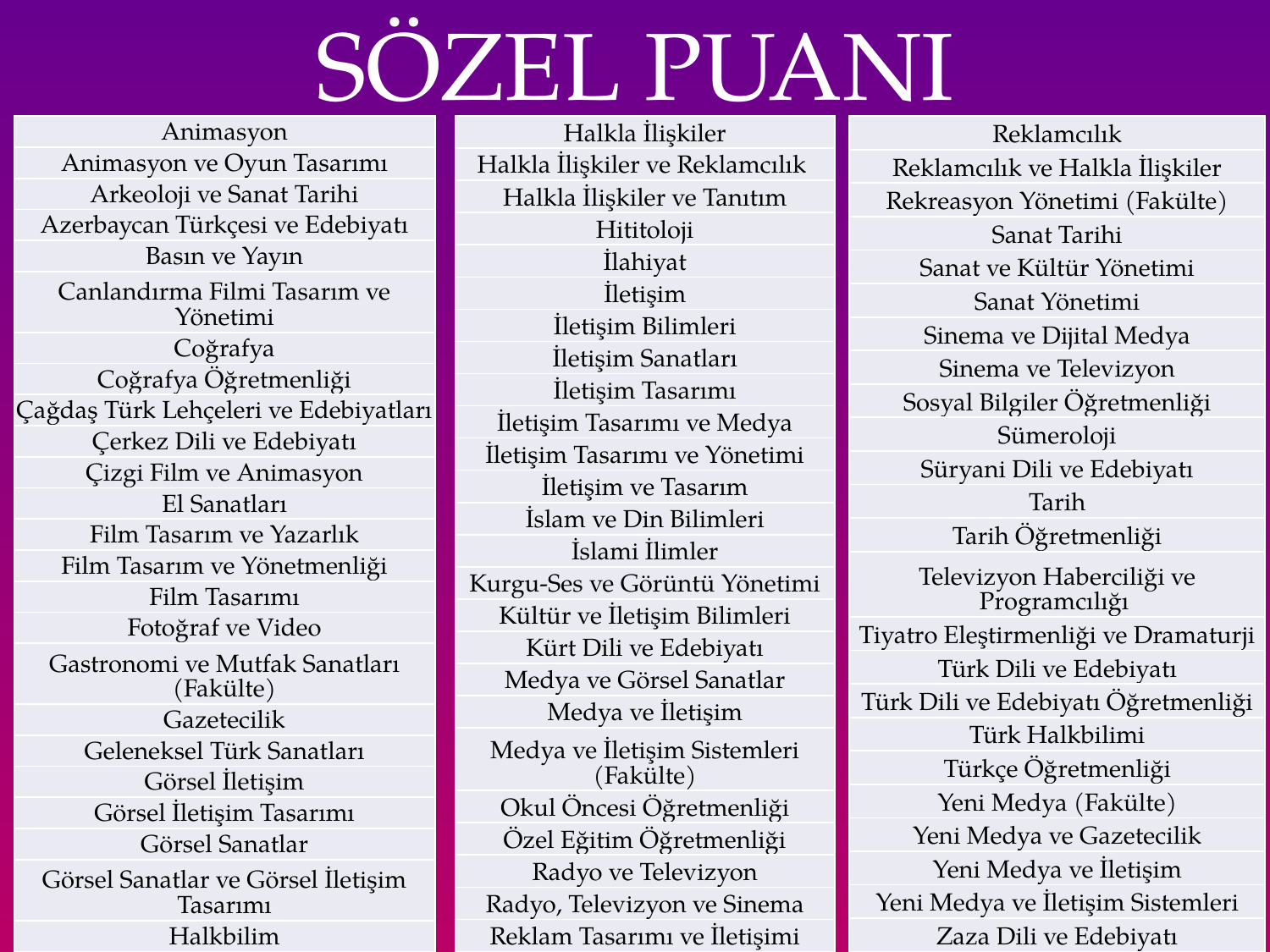

# SÖZEL PUANI
| Animasyon |
| --- |
| Animasyon ve Oyun Tasarımı |
| Arkeoloji ve Sanat Tarihi |
| Azerbaycan Türkçesi ve Edebiyatı |
| Basın ve Yayın |
| Canlandırma Filmi Tasarım ve Yönetimi |
| Coğrafya |
| Coğrafya Öğretmenliği |
| Çağdaş Türk Lehçeleri ve Edebiyatları |
| Çerkez Dili ve Edebiyatı |
| Çizgi Film ve Animasyon |
| El Sanatları |
| Film Tasarım ve Yazarlık |
| Film Tasarım ve Yönetmenliği |
| Film Tasarımı |
| Fotoğraf ve Video |
| Gastronomi ve Mutfak Sanatları (Fakülte) |
| Gazetecilik |
| Geleneksel Türk Sanatları |
| Görsel İletişim |
| Görsel İletişim Tasarımı |
| Görsel Sanatlar |
| Görsel Sanatlar ve Görsel İletişim Tasarımı |
| Halkbilim |
| Halkla İlişkiler |
| --- |
| Halkla İlişkiler ve Reklamcılık |
| Halkla İlişkiler ve Tanıtım |
| Hititoloji |
| İlahiyat |
| İletişim |
| İletişim Bilimleri |
| İletişim Sanatları |
| İletişim Tasarımı |
| İletişim Tasarımı ve Medya |
| İletişim Tasarımı ve Yönetimi |
| İletişim ve Tasarım |
| İslam ve Din Bilimleri |
| İslami İlimler |
| Kurgu-Ses ve Görüntü Yönetimi |
| Kültür ve İletişim Bilimleri |
| Kürt Dili ve Edebiyatı |
| Medya ve Görsel Sanatlar |
| Medya ve İletişim |
| Medya ve İletişim Sistemleri (Fakülte) |
| Okul Öncesi Öğretmenliği |
| Özel Eğitim Öğretmenliği |
| Radyo ve Televizyon |
| Radyo, Televizyon ve Sinema |
| Reklam Tasarımı ve İletişimi |
| Reklamcılık |
| --- |
| Reklamcılık ve Halkla İlişkiler |
| Rekreasyon Yönetimi (Fakülte) |
| Sanat Tarihi |
| Sanat ve Kültür Yönetimi |
| Sanat Yönetimi |
| Sinema ve Dijital Medya |
| Sinema ve Televizyon |
| Sosyal Bilgiler Öğretmenliği |
| Sümeroloji |
| Süryani Dili ve Edebiyatı |
| Tarih |
| Tarih Öğretmenliği |
| Televizyon Haberciliği ve Programcılığı |
| Tiyatro Eleştirmenliği ve Dramaturji |
| Türk Dili ve Edebiyatı |
| Türk Dili ve Edebiyatı Öğretmenliği |
| Türk Halkbilimi |
| Türkçe Öğretmenliği |
| Yeni Medya (Fakülte) |
| Yeni Medya ve Gazetecilik |
| Yeni Medya ve İletişim |
| Yeni Medya ve İletişim Sistemleri |
| Zaza Dili ve Edebiyatı |